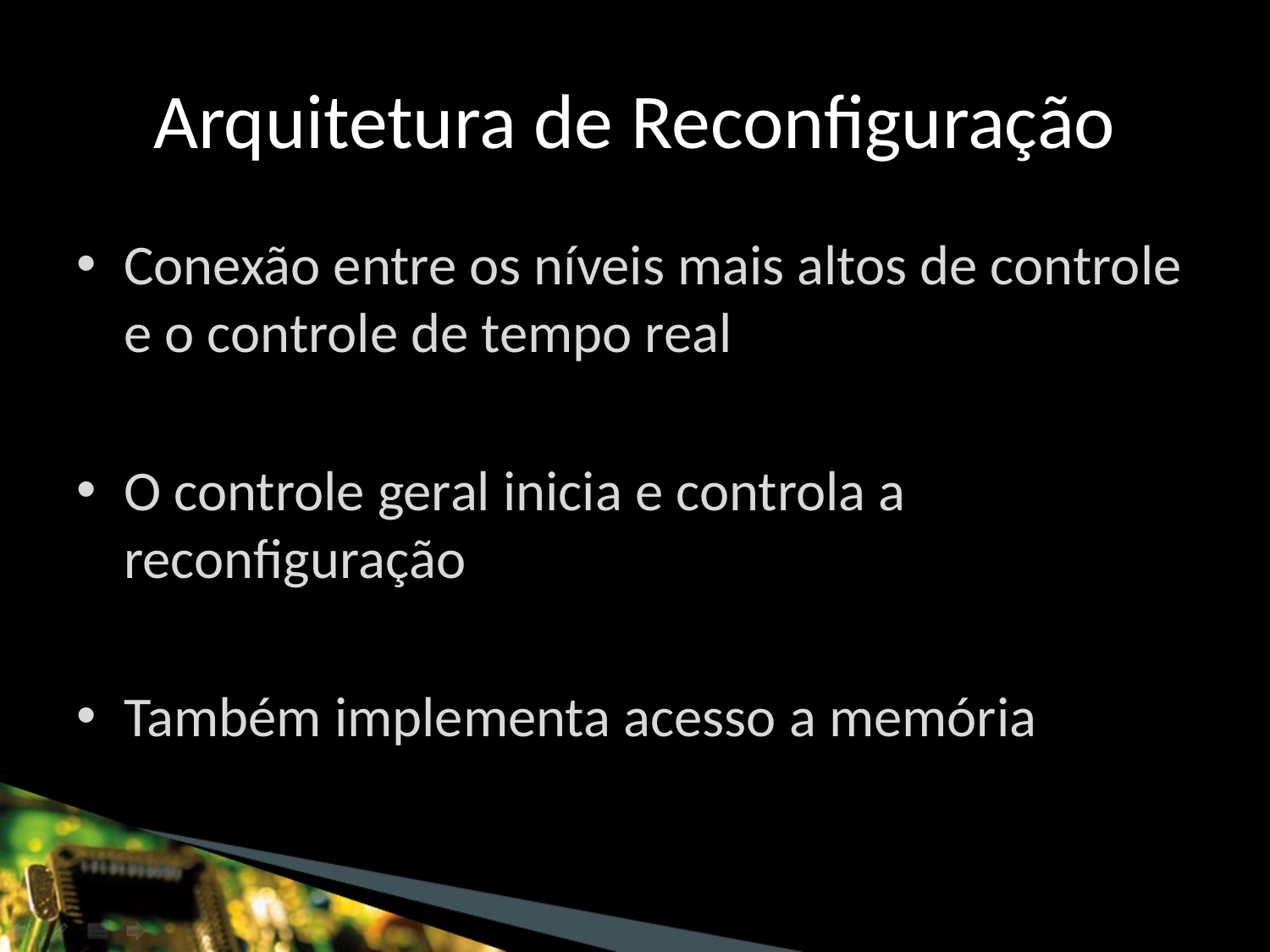

# Arquitetura de Reconfiguração
Conexão entre os níveis mais altos de controle e o controle de tempo real

O controle geral inicia e controla a reconfiguração

Também implementa acesso a memória